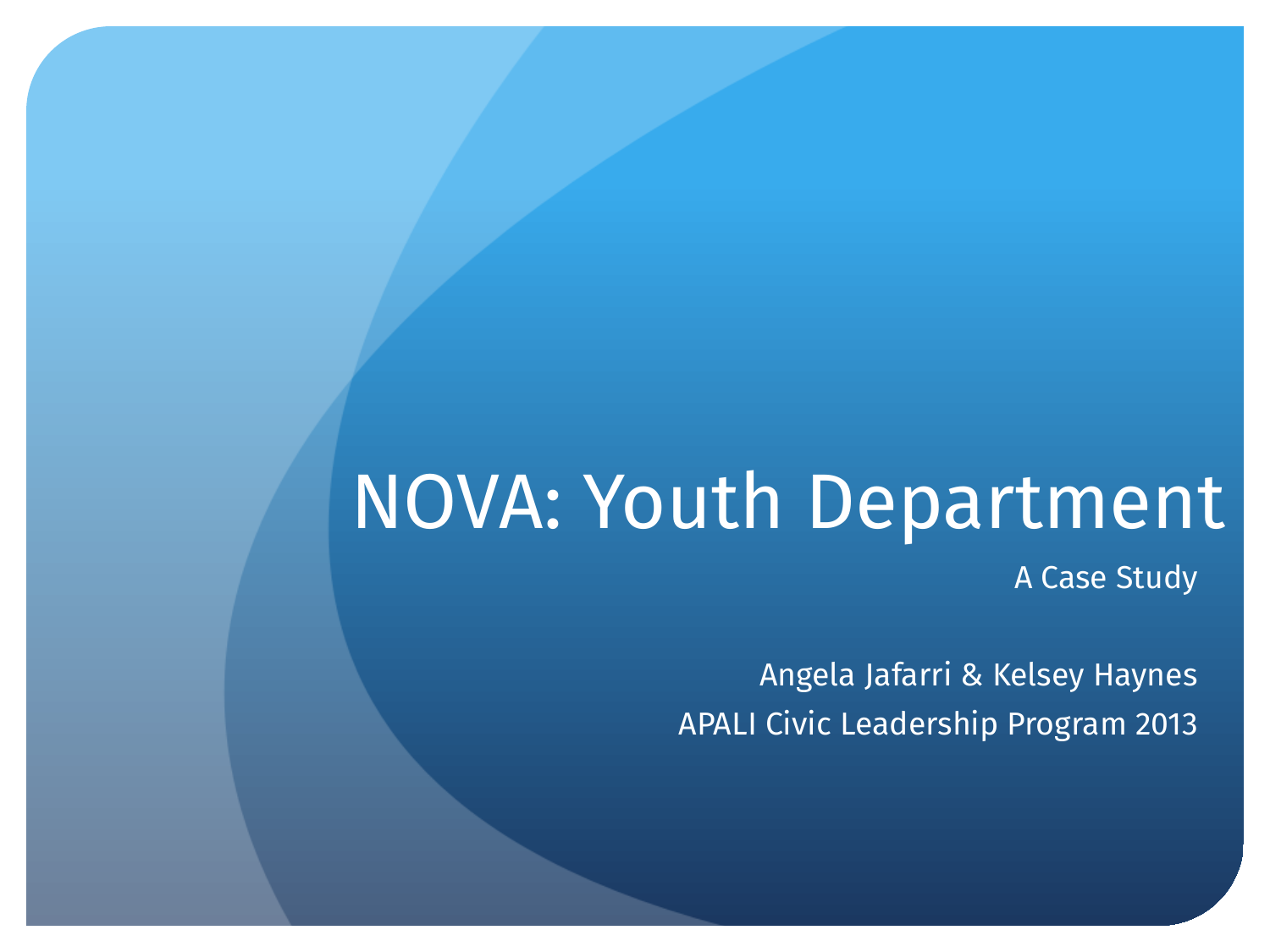

# NOVA: Youth Department
A Case Study

Angela Jafarri & Kelsey Haynes
APALI Civic Leadership Program 2013